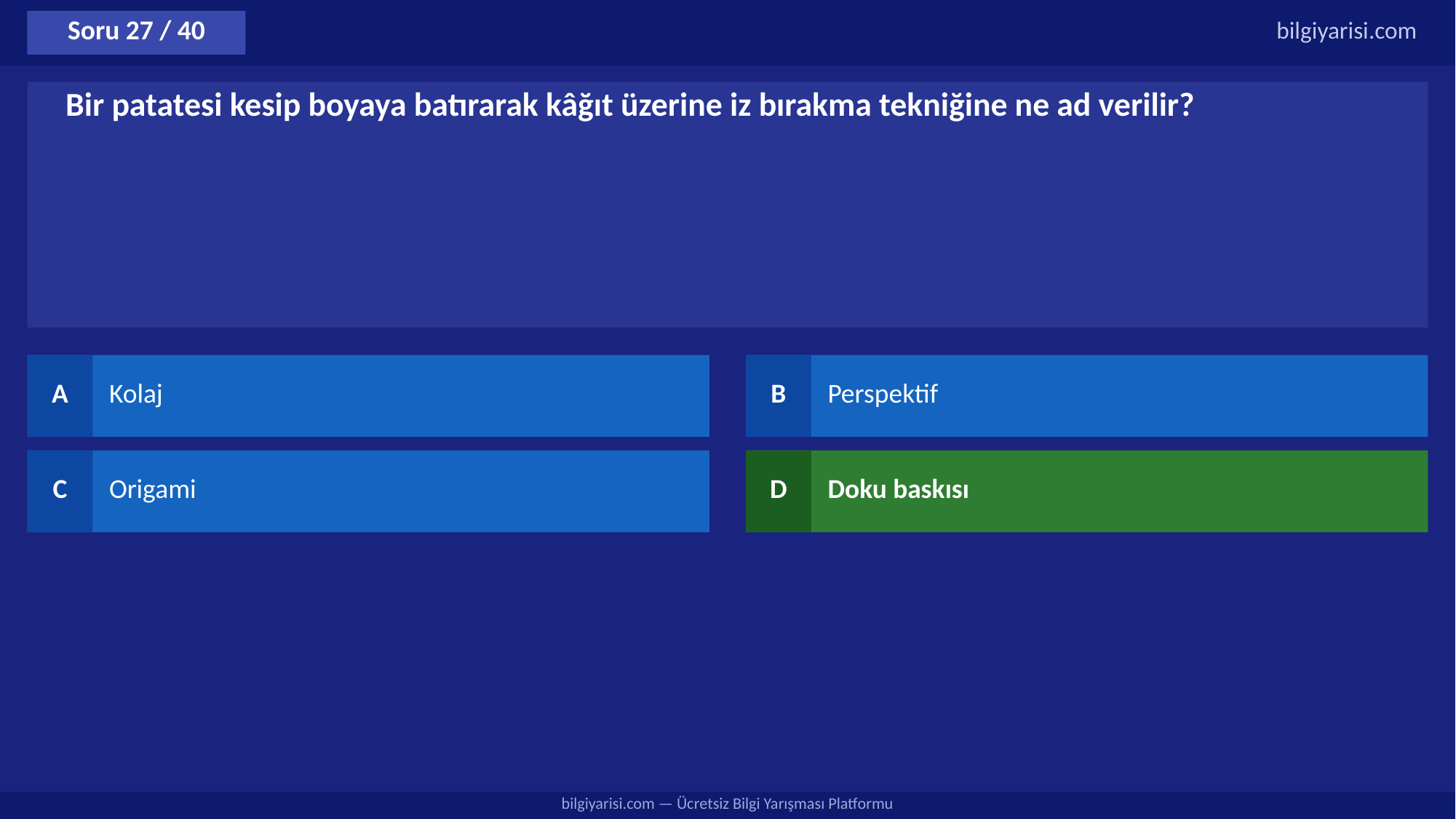

Soru 27 / 40
bilgiyarisi.com

Bir patatesi kesip boyaya batırarak kâğıt üzerine iz bırakma tekniğine ne ad verilir?

A
Kolaj

B
Perspektif

C
Origami

D
Doku baskısı
bilgiyarisi.com — Ücretsiz Bilgi Yarışması Platformu